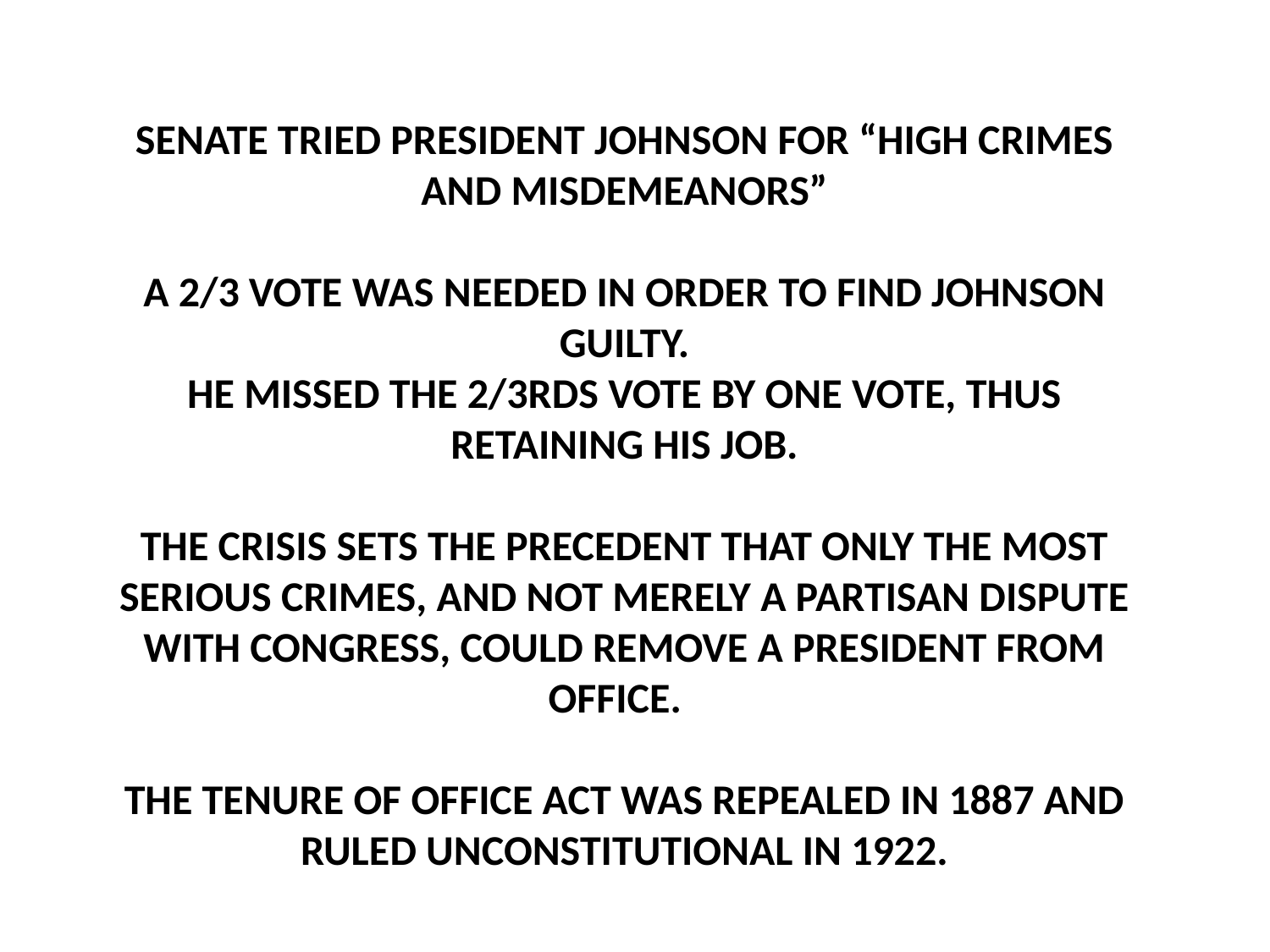

SENATE TRIED PRESIDENT JOHNSON FOR “HIGH CRIMES AND MISDEMEANORS”

A 2/3 VOTE WAS NEEDED IN ORDER TO FIND JOHNSON GUILTY.
HE MISSED THE 2/3RDS VOTE BY ONE VOTE, THUS RETAINING HIS JOB.

THE CRISIS SETS THE PRECEDENT THAT ONLY THE MOST SERIOUS CRIMES, AND NOT MERELY A PARTISAN DISPUTE WITH CONGRESS, COULD REMOVE A PRESIDENT FROM OFFICE.

THE TENURE OF OFFICE ACT WAS REPEALED IN 1887 AND RULED UNCONSTITUTIONAL IN 1922.